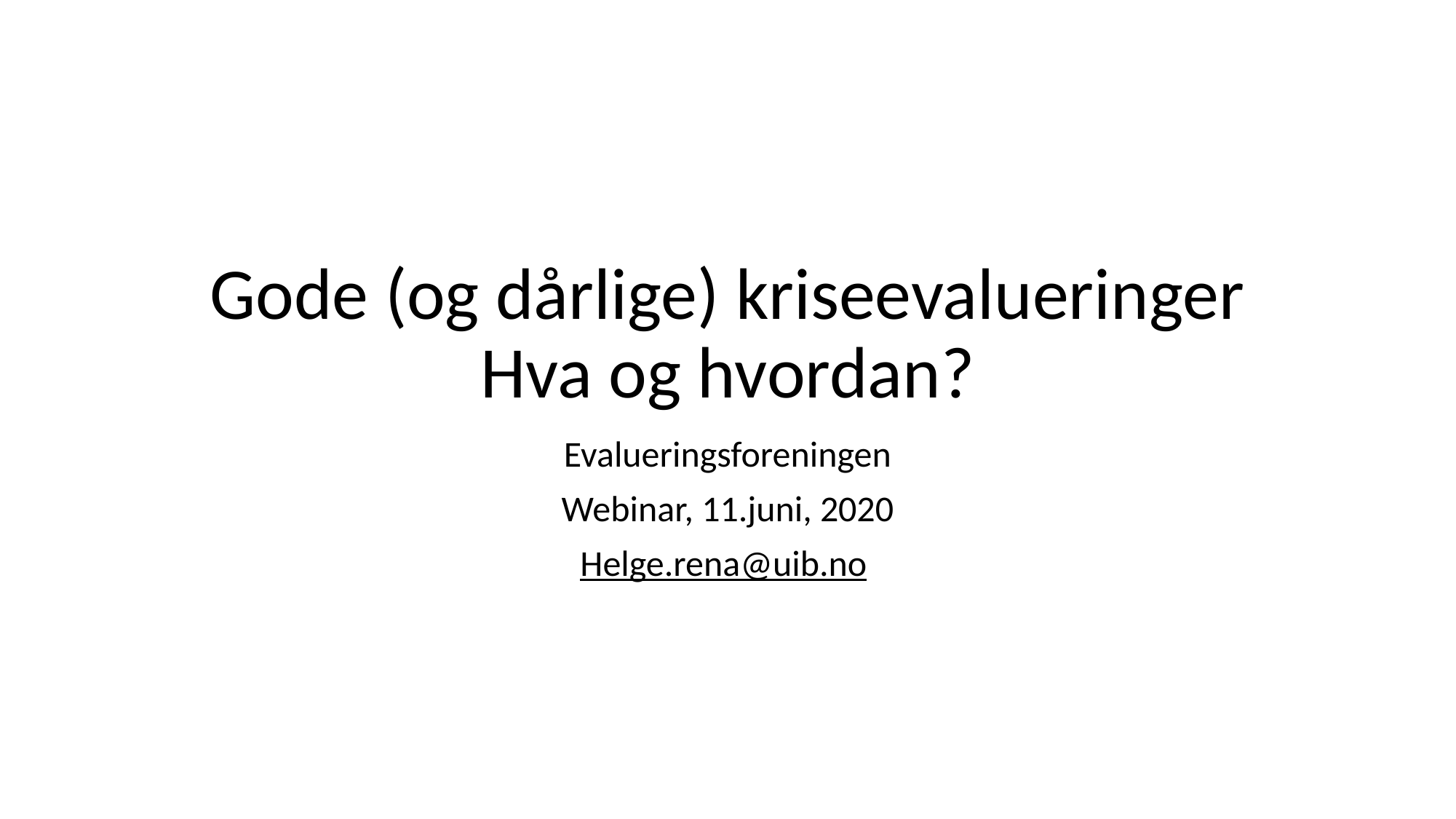

# Gode (og dårlige) kriseevalueringer Hva og hvordan?
Evalueringsforeningen
Webinar, 11.juni, 2020
Helge.rena@uib.no